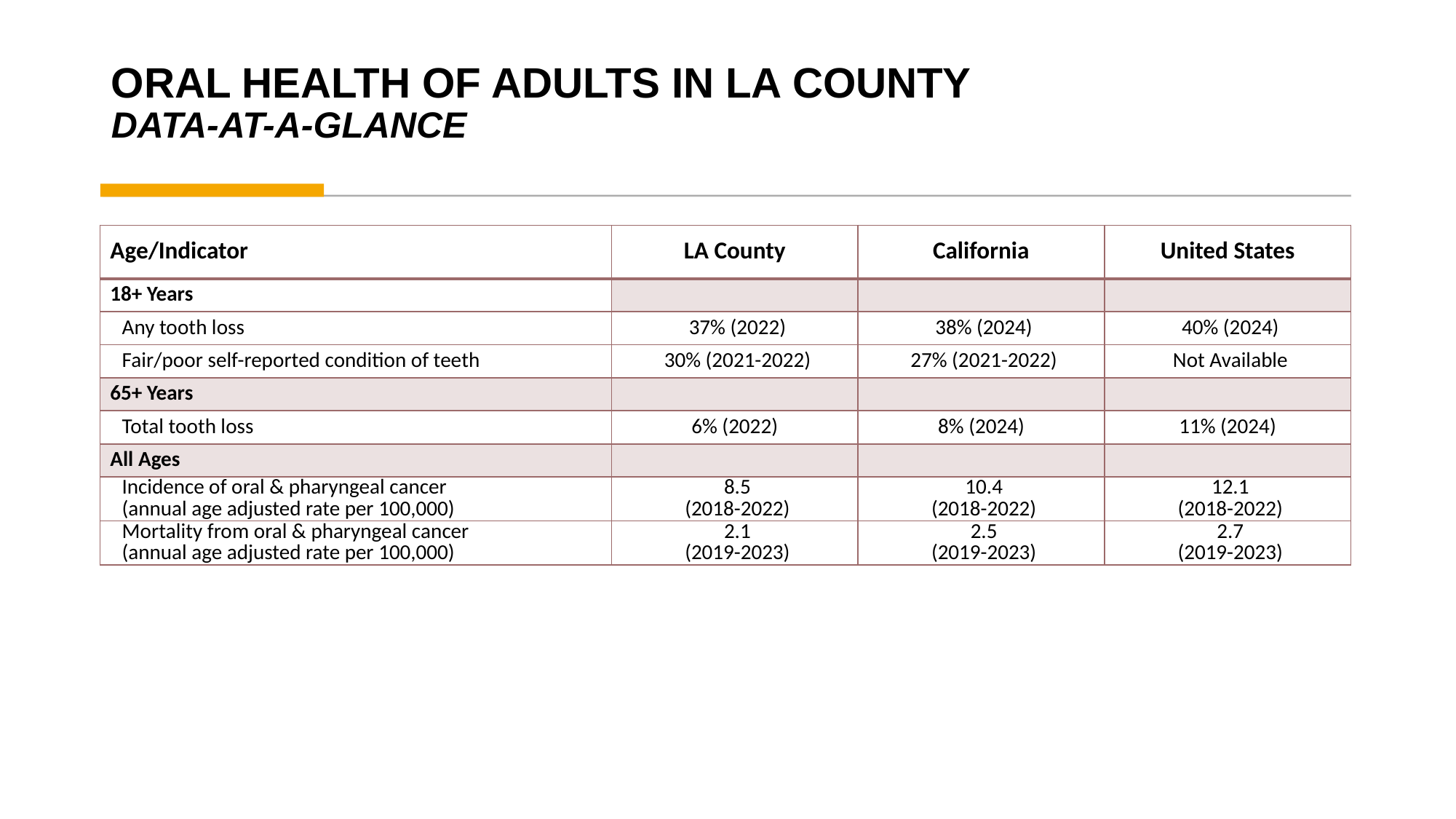

# ORAL HEALTH OF ADULTS IN LA COUNTY DATA-AT-A-GLANCE

| Age/Indicator | LA County | California | United States |
| --- | --- | --- | --- |
| 18+ Years |  |  |  |
| Any tooth loss | 37% (2022) | 38% (2024) | 40% (2024) |
| Fair/poor self-reported condition of teeth | 30% (2021-2022) | 27% (2021-2022) | Not Available |
| 65+ Years |  |  |  |
| Total tooth loss | 6% (2022) | 8% (2024) | 11% (2024) |
| All Ages |  |  |  |
| Incidence of oral & pharyngeal cancer (annual age adjusted rate per 100,000) | 8.5 (2018-2022) | 10.4 (2018-2022) | 12.1 (2018-2022) |
| Mortality from oral & pharyngeal cancer (annual age adjusted rate per 100,000) | 2.1 (2019-2023) | 2.5 (2019-2023) | 2.7 (2019-2023) |
19